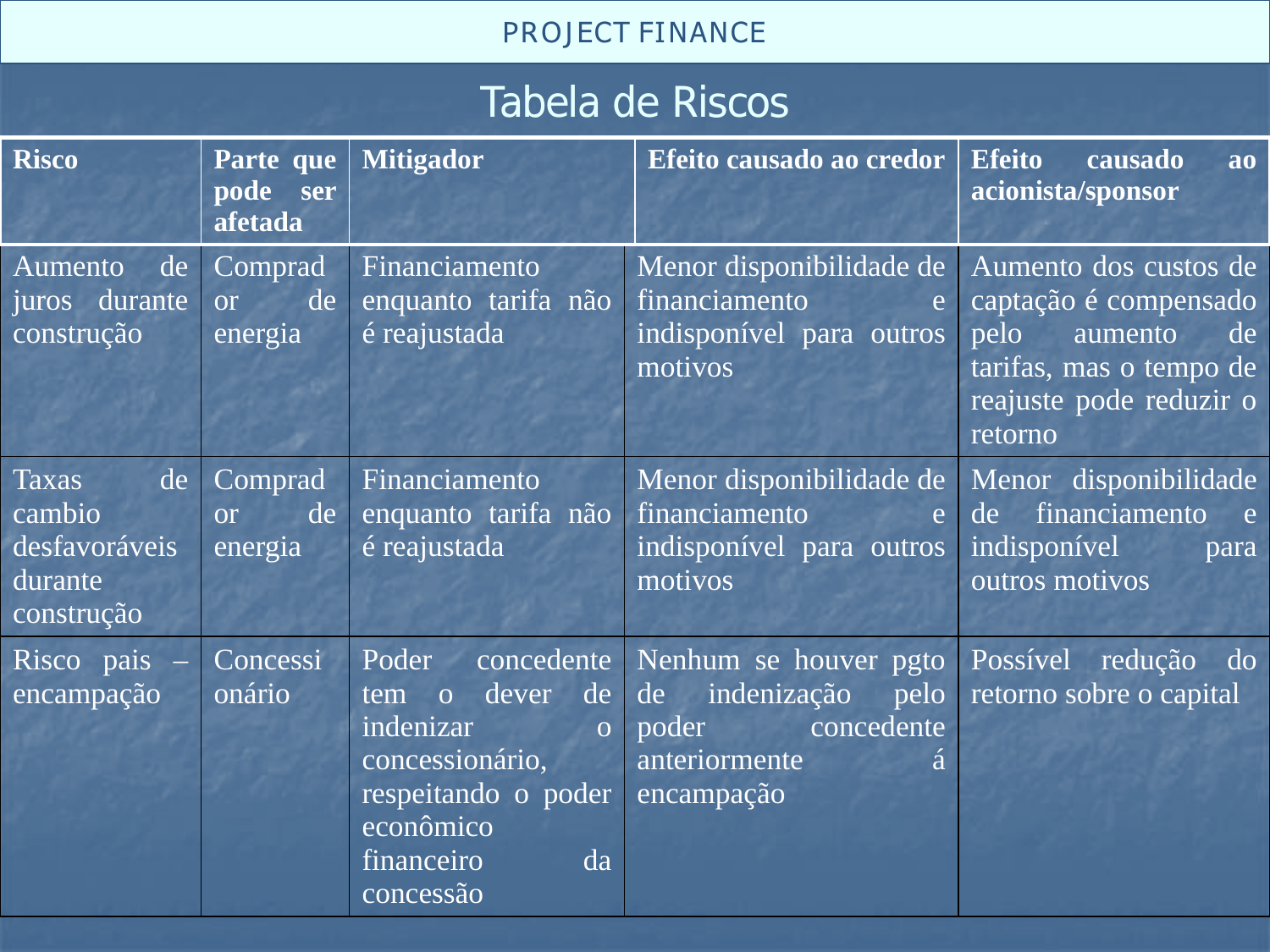

PROJECT FINANCE
# Tabela de Riscos
| Risco | Parte que pode ser afetada | Mitigador | Efeito causado ao credor | Efeito causado ao acionista/sponsor |
| --- | --- | --- | --- | --- |
| Aumento de juros durante construção | Comprador de energia | Financiamento enquanto tarifa não é reajustada | Menor disponibilidade de financiamento e indisponível para outros motivos | Aumento dos custos de captação é compensado pelo aumento de tarifas, mas o tempo de reajuste pode reduzir o retorno |
| --- | --- | --- | --- | --- |
| Taxas de cambio desfavoráveis durante construção | Comprador de energia | Financiamento enquanto tarifa não é reajustada | Menor disponibilidade de financiamento e indisponível para outros motivos | Menor disponibilidade de financiamento e indisponível para outros motivos |
| Risco pais – encampação | Concessionário | Poder concedente tem o dever de indenizar o concessionário, respeitando o poder econômico financeiro da concessão | Nenhum se houver pgto de indenização pelo poder concedente anteriormente á encampação | Possível redução do retorno sobre o capital |